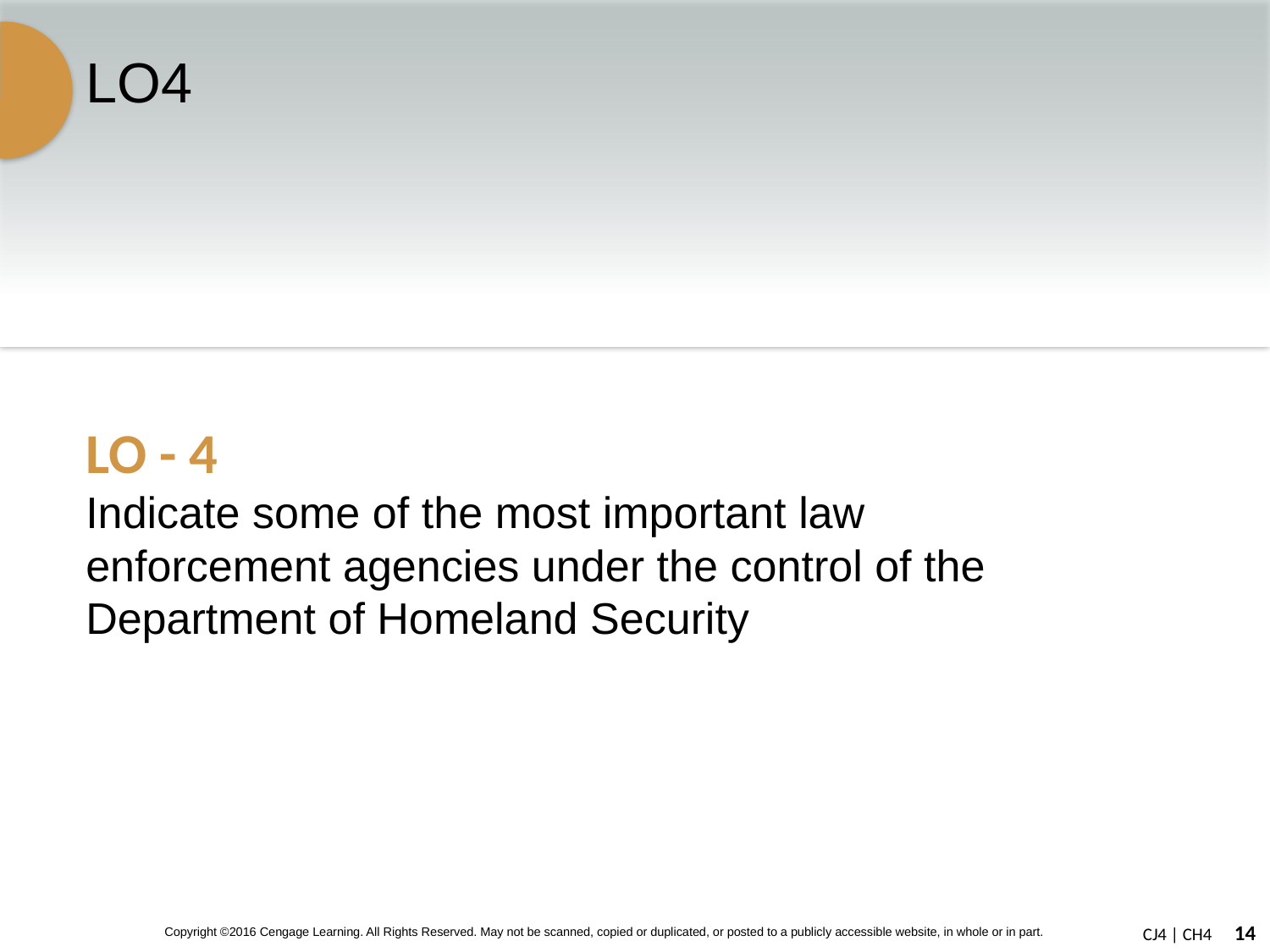

# LO4
LO - 4
Indicate some of the most important law enforcement agencies under the control of the Department of Homeland Security